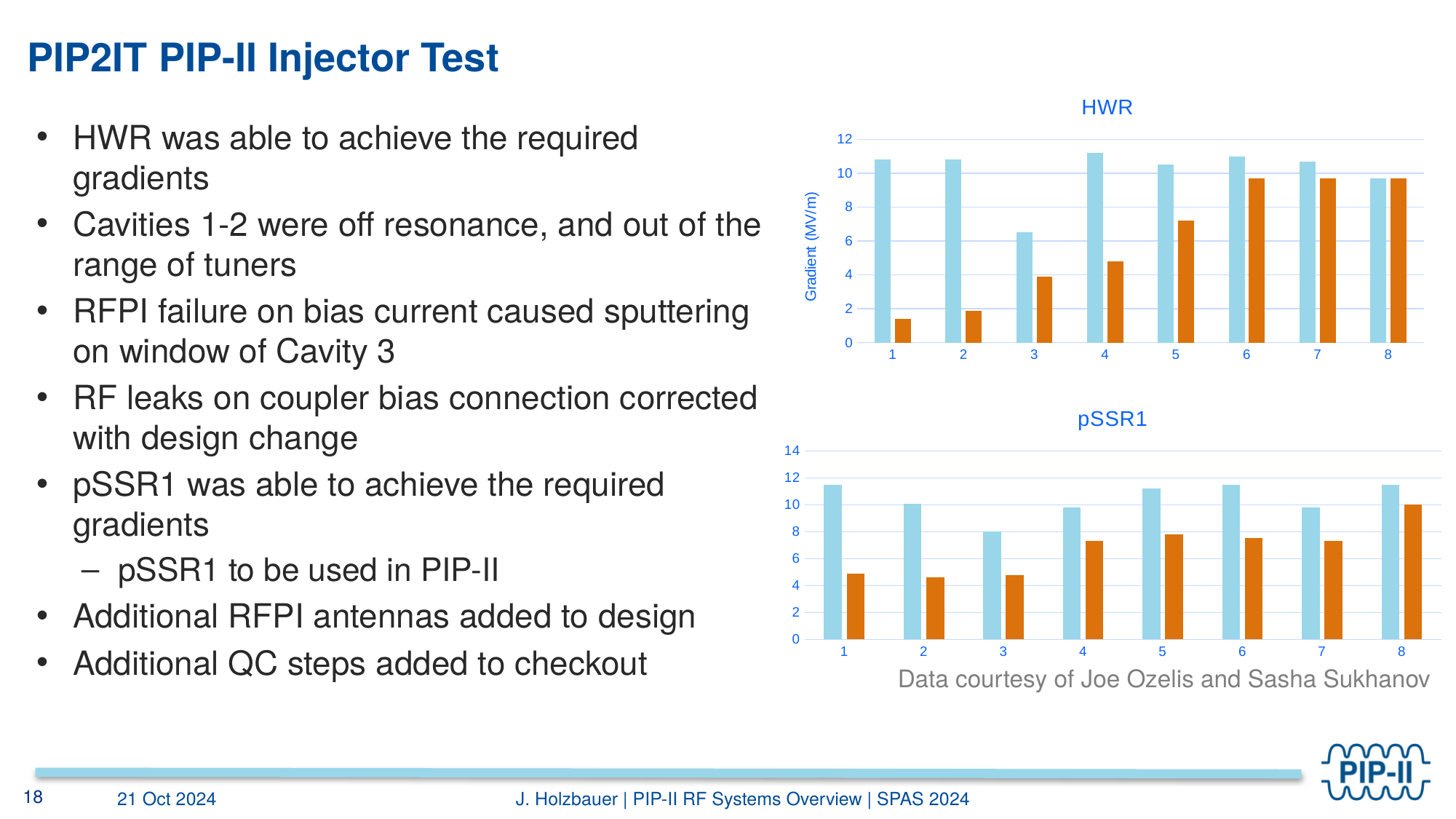

# PIP2IT PIP-II Injector Test

### Chart: HWR

| Category | Max Field CW | Field Specification |
|---|---|---|
| 1 | 10.8 | 1.39 |
| 2 | 10.8 | 1.89 |
| 3 | 6.5 | 3.91 |
| 4 | 11.2 | 4.79 |
| 5 | 10.5 | 7.19 |
| 6 | 11.0 | 9.7 |
| 7 | 10.7 | 9.7 |
| 8 | 9.7 | 9.7 |
HWR was able to achieve the required gradients
Cavities 1-2 were off resonance, and out of the range of tuners
RFPI failure on bias current caused sputtering on window of Cavity 3
RF leaks on coupler bias connection corrected with design change
pSSR1 was able to achieve the required gradients
pSSR1 to be used in PIP-II
Additional RFPI antennas added to design
Additional QC steps added to checkout

### Chart: pSSR1

| Category | Max Field CW | Field Specification |
|---|---|---|
| 1 | 11.5 | 4.88 |
| 2 | 10.1 | 4.63 |
| 3 | 8.0 | 4.78 |
| 4 | 9.8 | 7.32 |
| 5 | 11.2 | 7.8 |
| 6 | 11.5 | 7.56 |
| 7 | 9.82 | 7.32 |
| 8 | 11.5 | 10.0 |
Data courtesy of Joe Ozelis and Sasha Sukhanov